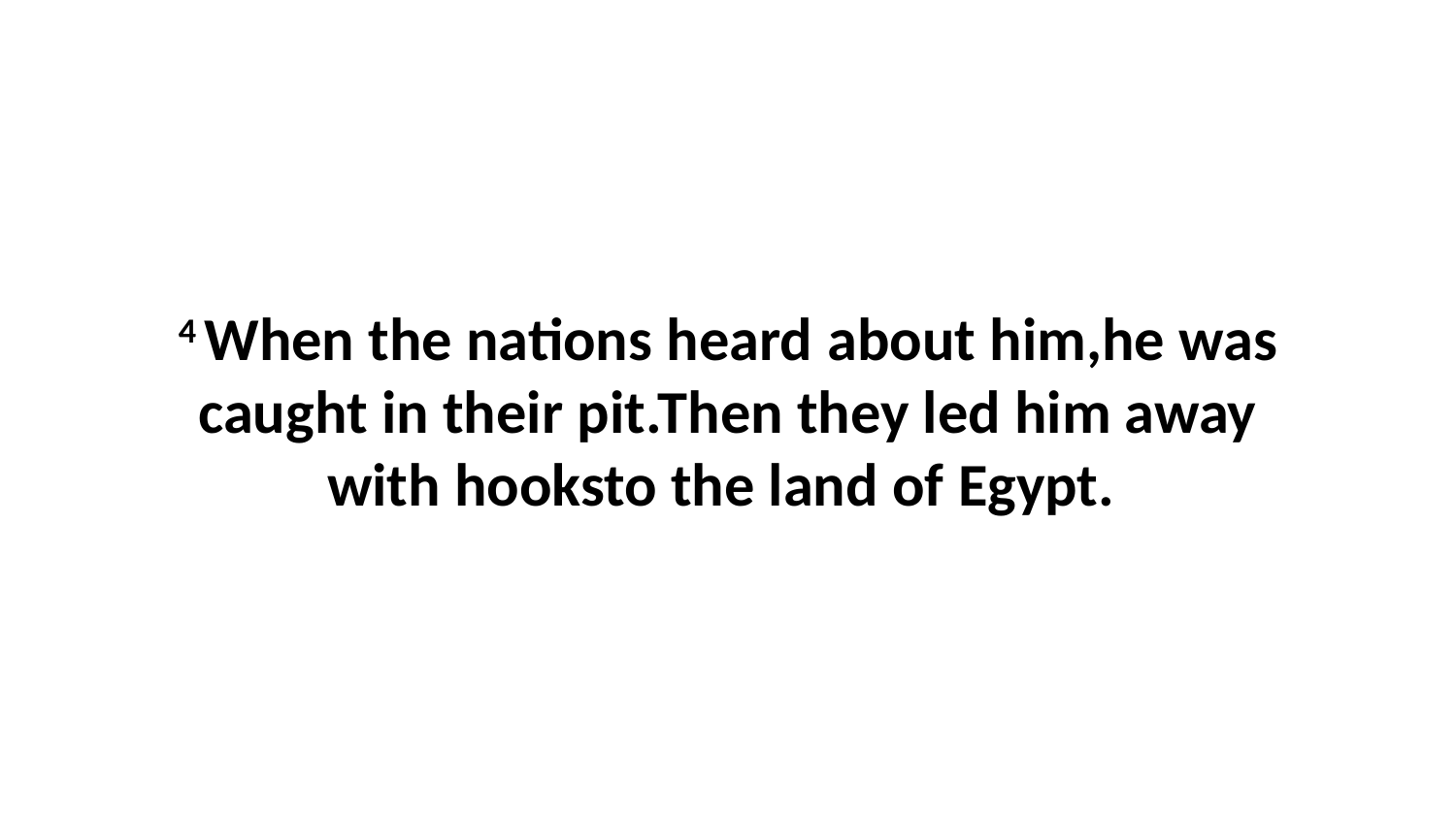

4 When the nations heard about him,he was caught in their pit.Then they led him away with hooksto the land of Egypt.